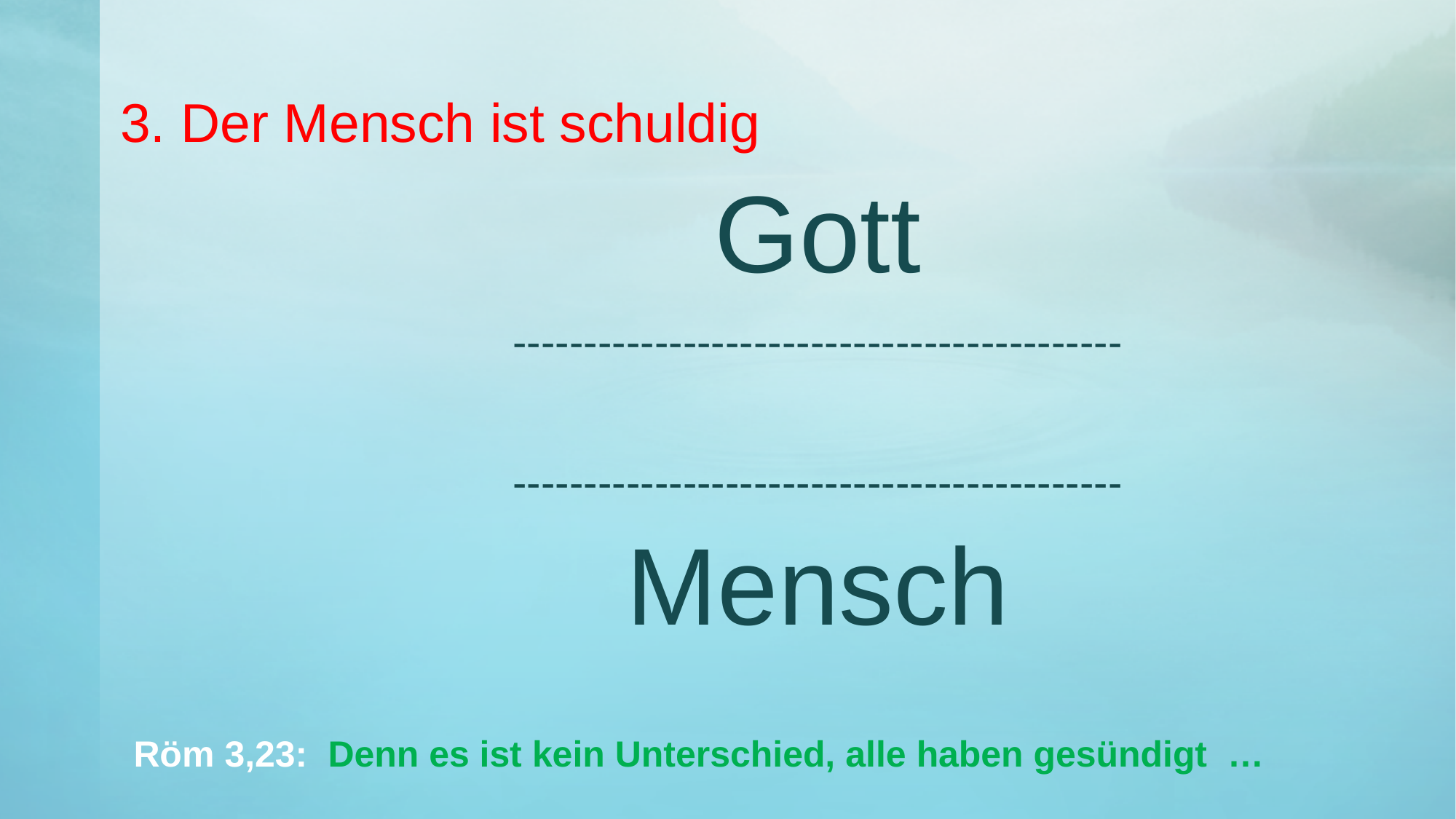

# 3. Der Mensch ist schuldig
Gott
-------------------------------------------

-------------------------------------------
Mensch
Röm 3,23:  Denn es ist kein Unterschied, alle haben gesündigt  …